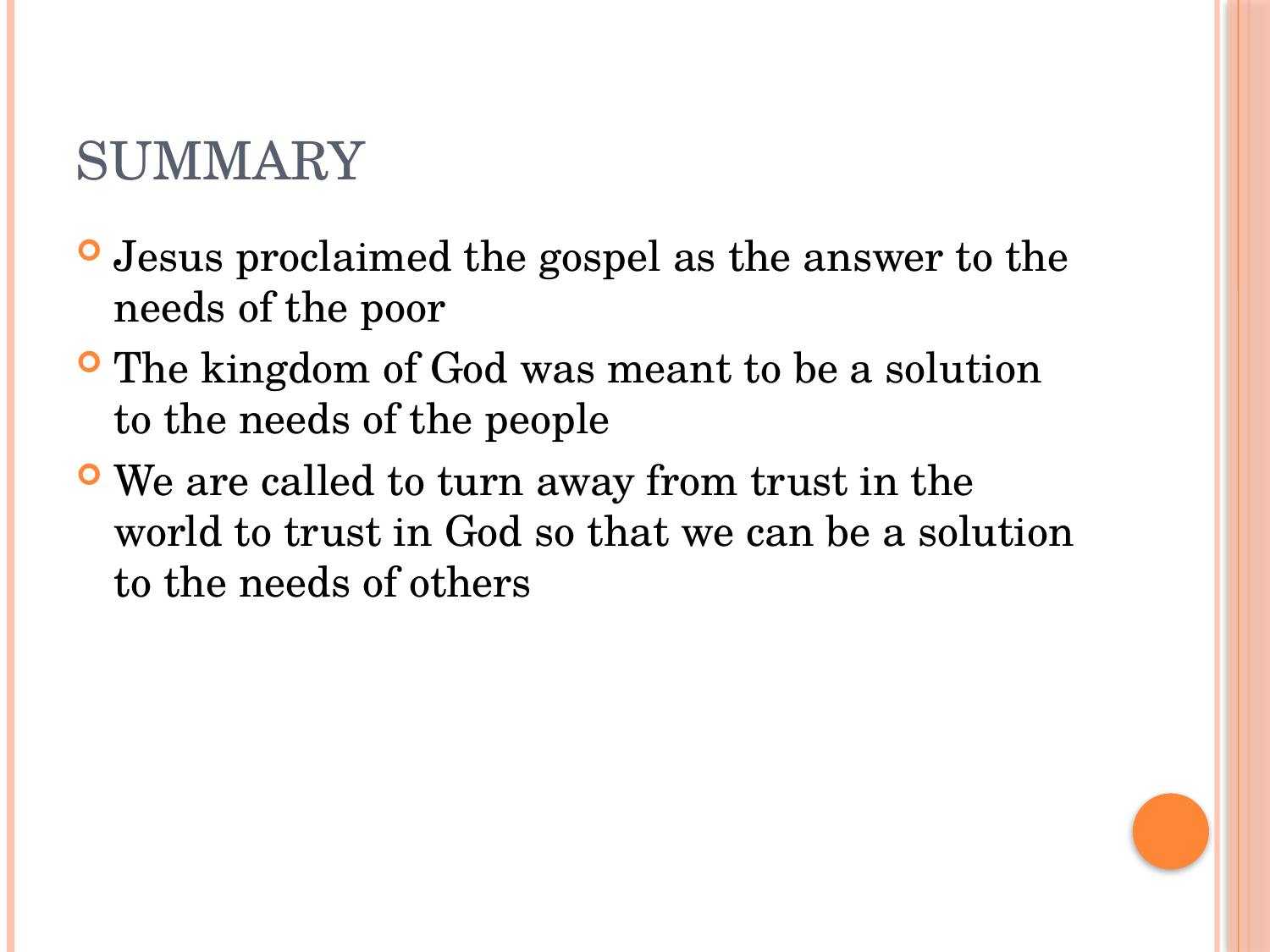

# Summary
Jesus proclaimed the gospel as the answer to the needs of the poor
The kingdom of God was meant to be a solution to the needs of the people
We are called to turn away from trust in the world to trust in God so that we can be a solution to the needs of others